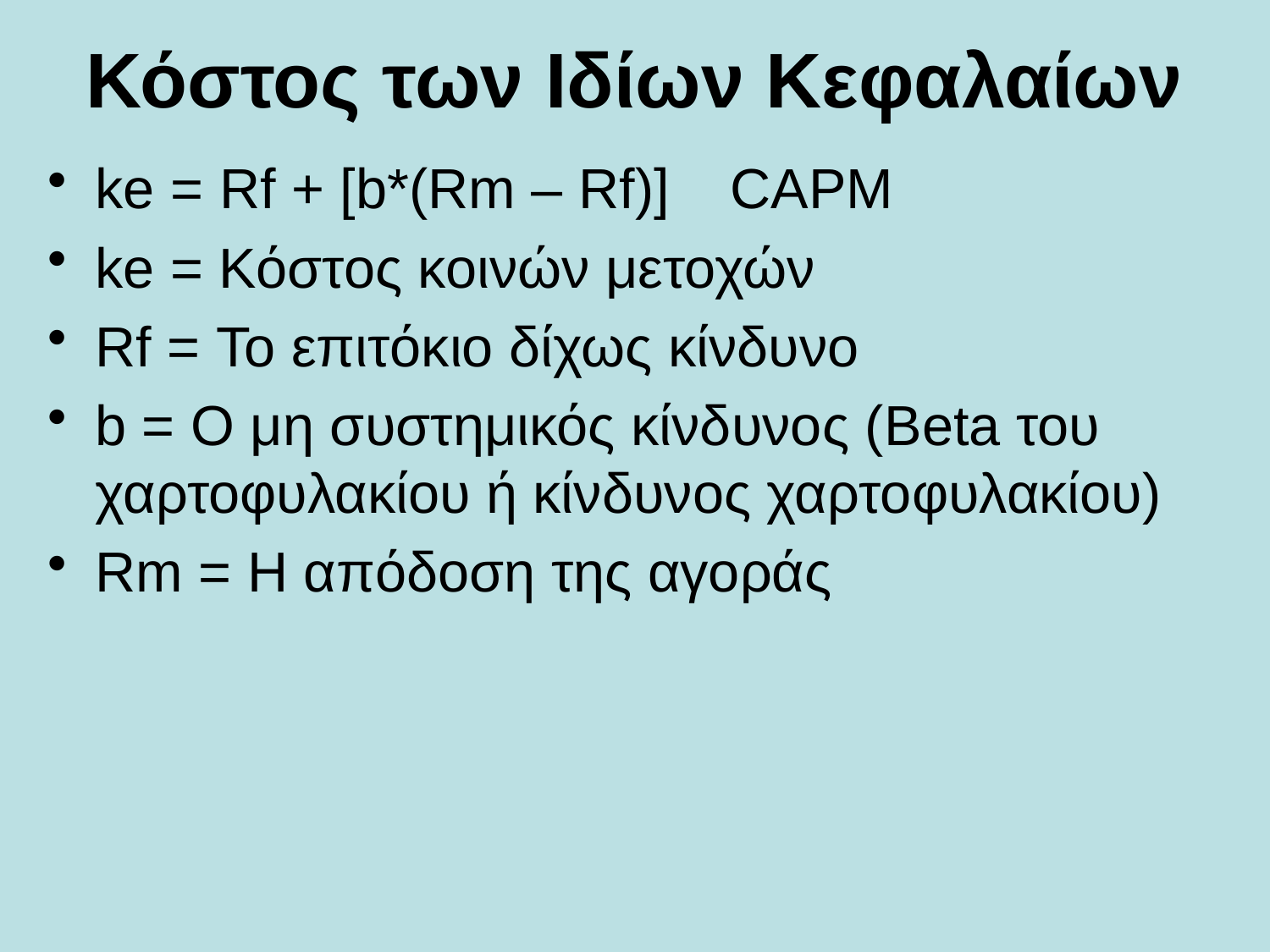

# Κόστος των Ιδίων Κεφαλαίων
ke = Rf + [b*(Rm – Rf)] 	CAPM
ke = Κόστος κοινών μετοχών
Rf = Το επιτόκιο δίχως κίνδυνο
b = Ο μη συστημικός κίνδυνος (Beta του χαρτοφυλακίου ή κίνδυνος χαρτοφυλακίου)
Rm = Η απόδοση της αγοράς